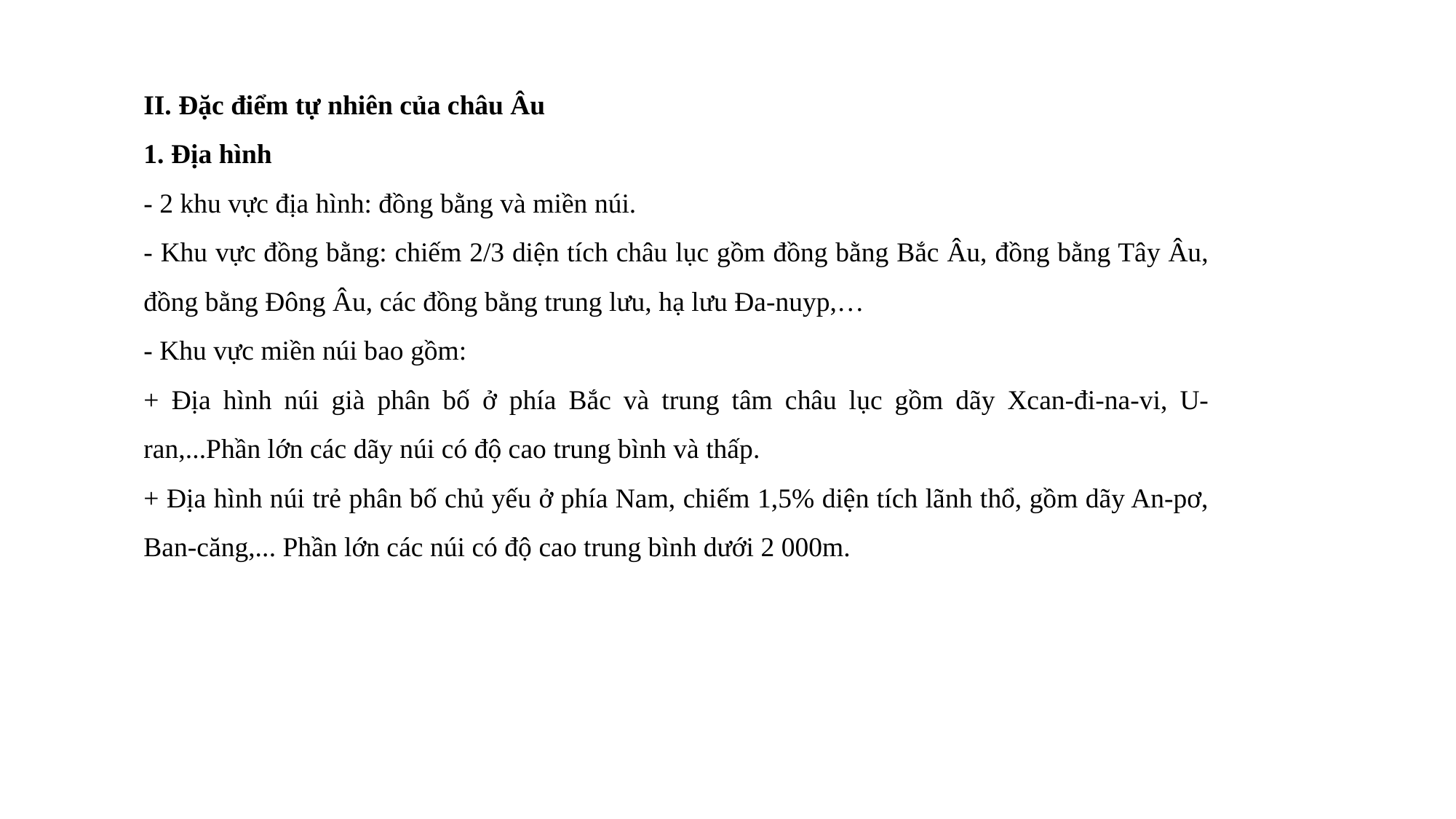

II. Đặc điểm tự nhiên của châu Âu
1. Địa hình
- 2 khu vực địa hình: đồng bằng và miền núi.
- Khu vực đồng bằng: chiếm 2/3 diện tích châu lục gồm đồng bằng Bắc Âu, đồng bằng Tây Âu, đồng bằng Đông Âu, các đồng bằng trung lưu, hạ lưu Đa-nuyp,…
- Khu vực miền núi bao gồm:
+ Địa hình núi già phân bố ở phía Bắc và trung tâm châu lục gồm dãy Xcan-đi-na-vi, U-ran,...Phần lớn các dãy núi có độ cao trung bình và thấp.
+ Địa hình núi trẻ phân bố chủ yếu ở phía Nam, chiếm 1,5% diện tích lãnh thổ, gồm dãy An-pơ, Ban-căng,... Phần lớn các núi có độ cao trung bình dưới 2 000m.